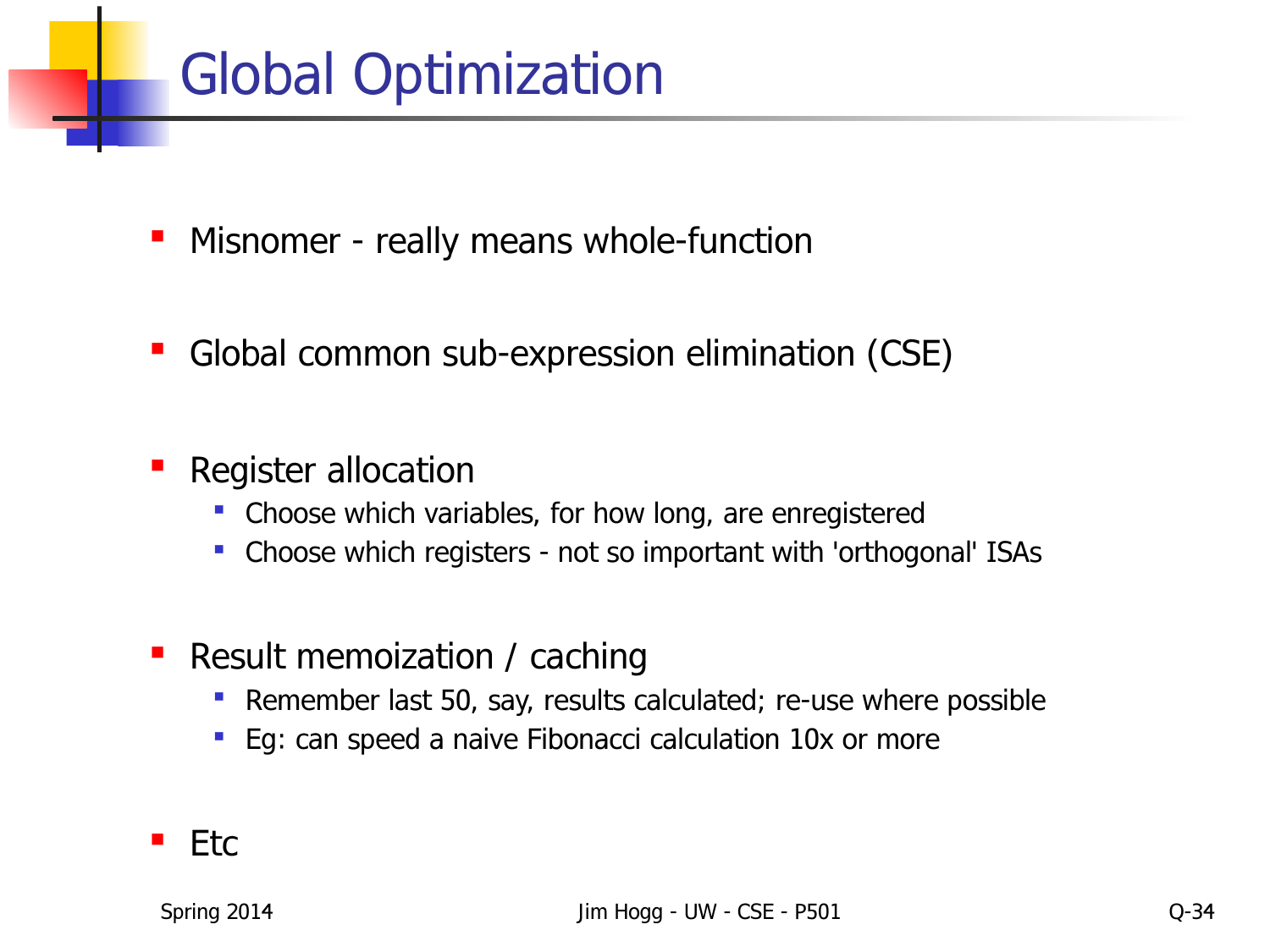

# Global Optimization
Misnomer - really means whole-function

Global common sub-expression elimination (CSE)

Register allocation
Choose which variables, for how long, are enregistered
Choose which registers - not so important with 'orthogonal' ISAs

Result memoization / caching
Remember last 50, say, results calculated; re-use where possible
Eg: can speed a naive Fibonacci calculation 10x or more

Etc

Spring 2014
Jim Hogg - UW - CSE - P501
Q-34